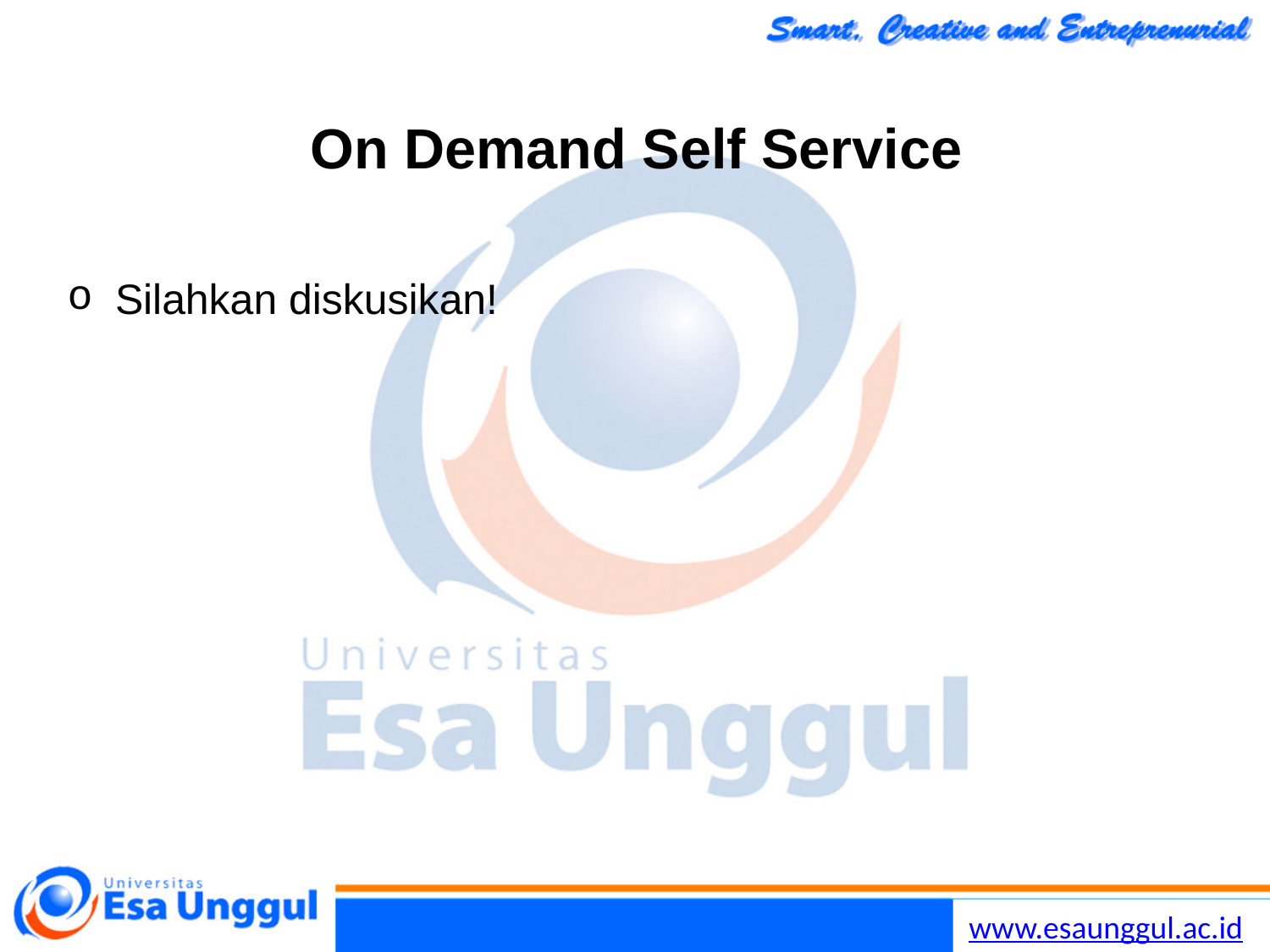

# On Demand Self Service
Silahkan diskusikan!